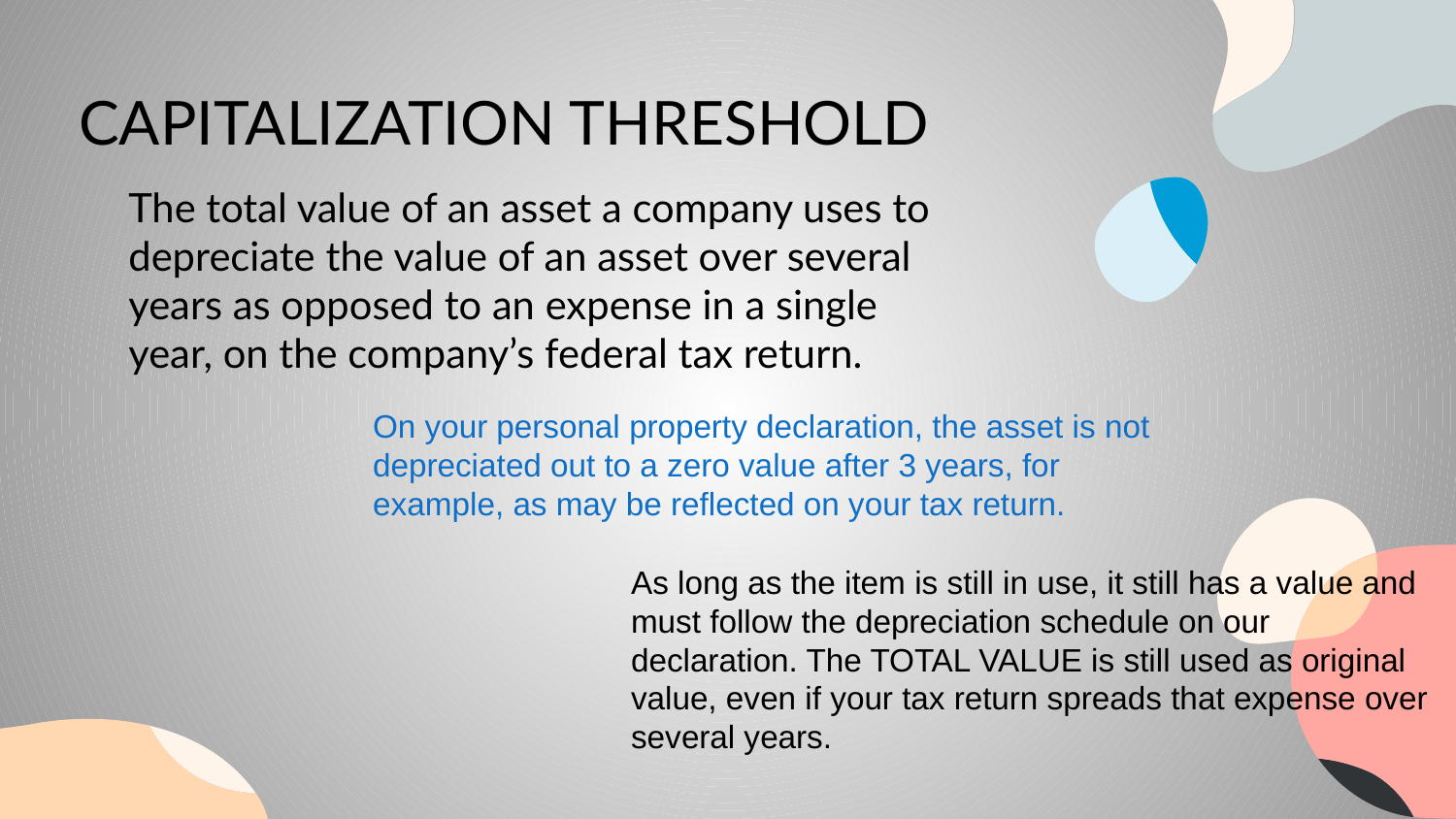

# CAPITALIZATION THRESHOLD
The total value of an asset a company uses to depreciate the value of an asset over several years as opposed to an expense in a single year, on the company’s federal tax return.
On your personal property declaration, the asset is not depreciated out to a zero value after 3 years, for example, as may be reflected on your tax return.
As long as the item is still in use, it still has a value and must follow the depreciation schedule on our declaration. The TOTAL VALUE is still used as original value, even if your tax return spreads that expense over several years.